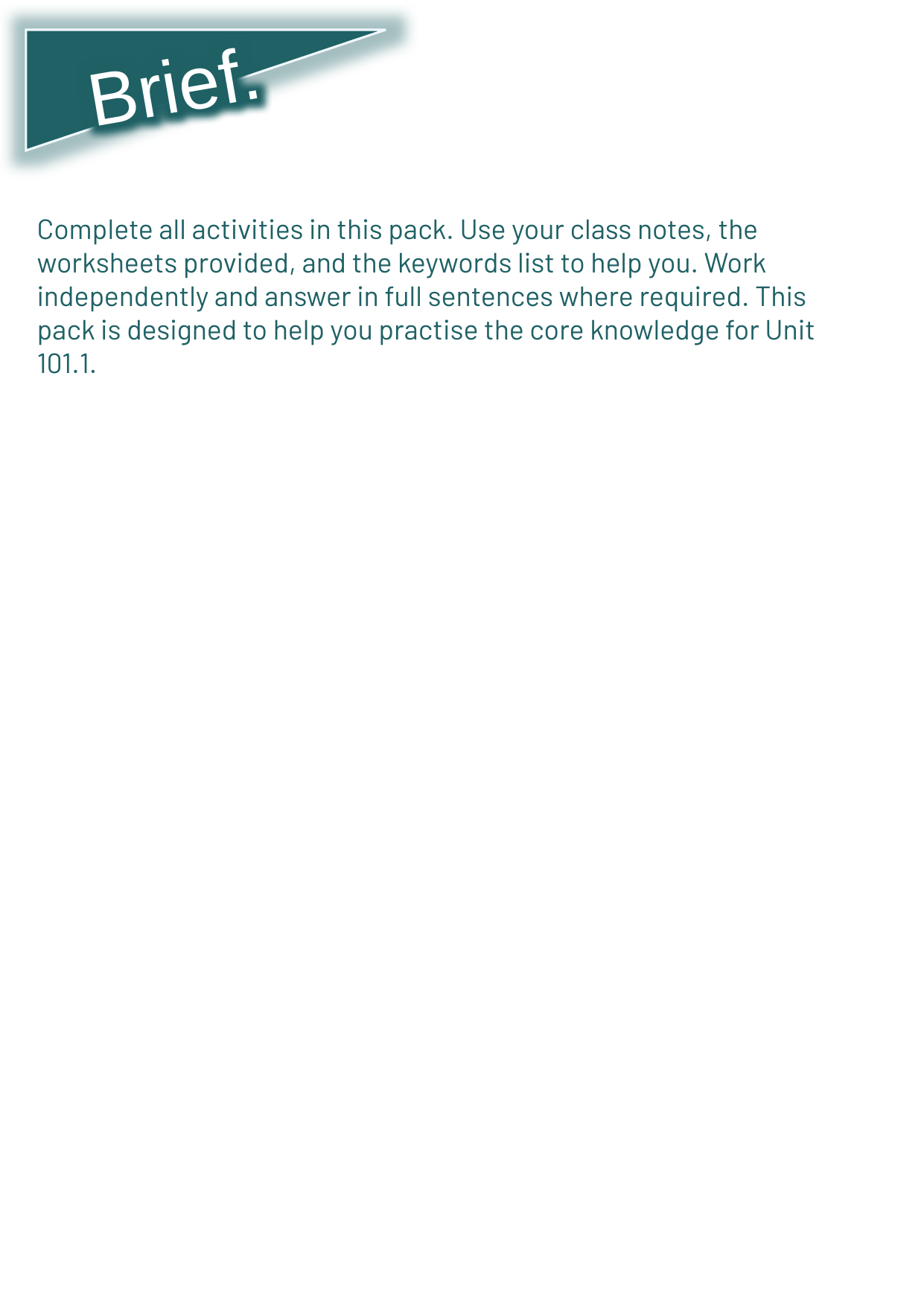

Brief.
Complete all activities in this pack. Use your class notes, the worksheets provided, and the keywords list to help you. Work independently and answer in full sentences where required. This pack is designed to help you practise the core knowledge for Unit 101.1.